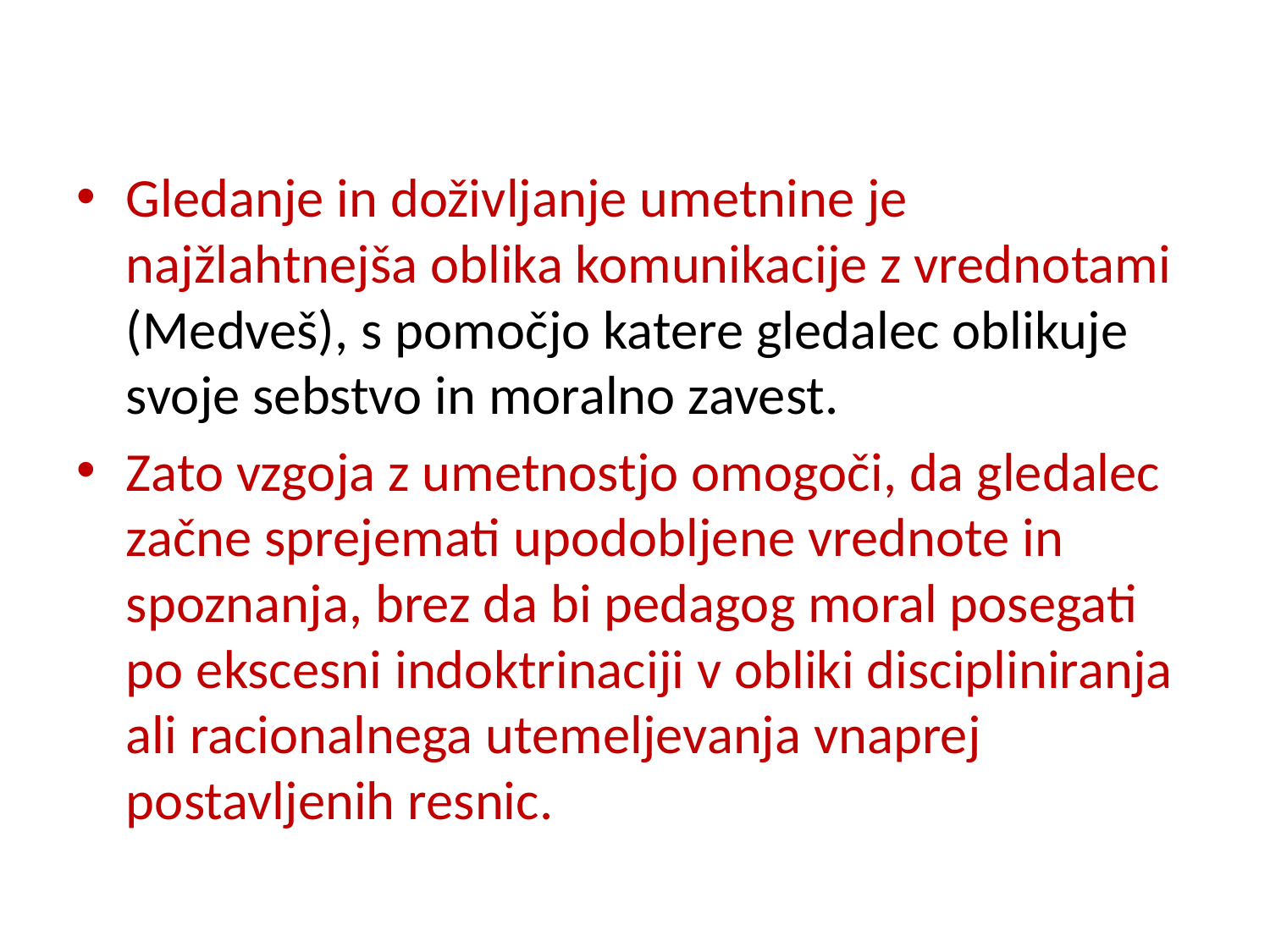

#
Gledanje in doživljanje umetnine je najžlahtnejša oblika komunikacije z vrednotami (Medveš), s pomočjo katere gledalec oblikuje svoje sebstvo in moralno zavest.
Zato vzgoja z umetnostjo omogoči, da gledalec začne sprejemati upodobljene vrednote in spoznanja, brez da bi pedagog moral posegati po ekscesni indoktrinaciji v obliki discipliniranja ali racionalnega utemeljevanja vnaprej postavljenih resnic.